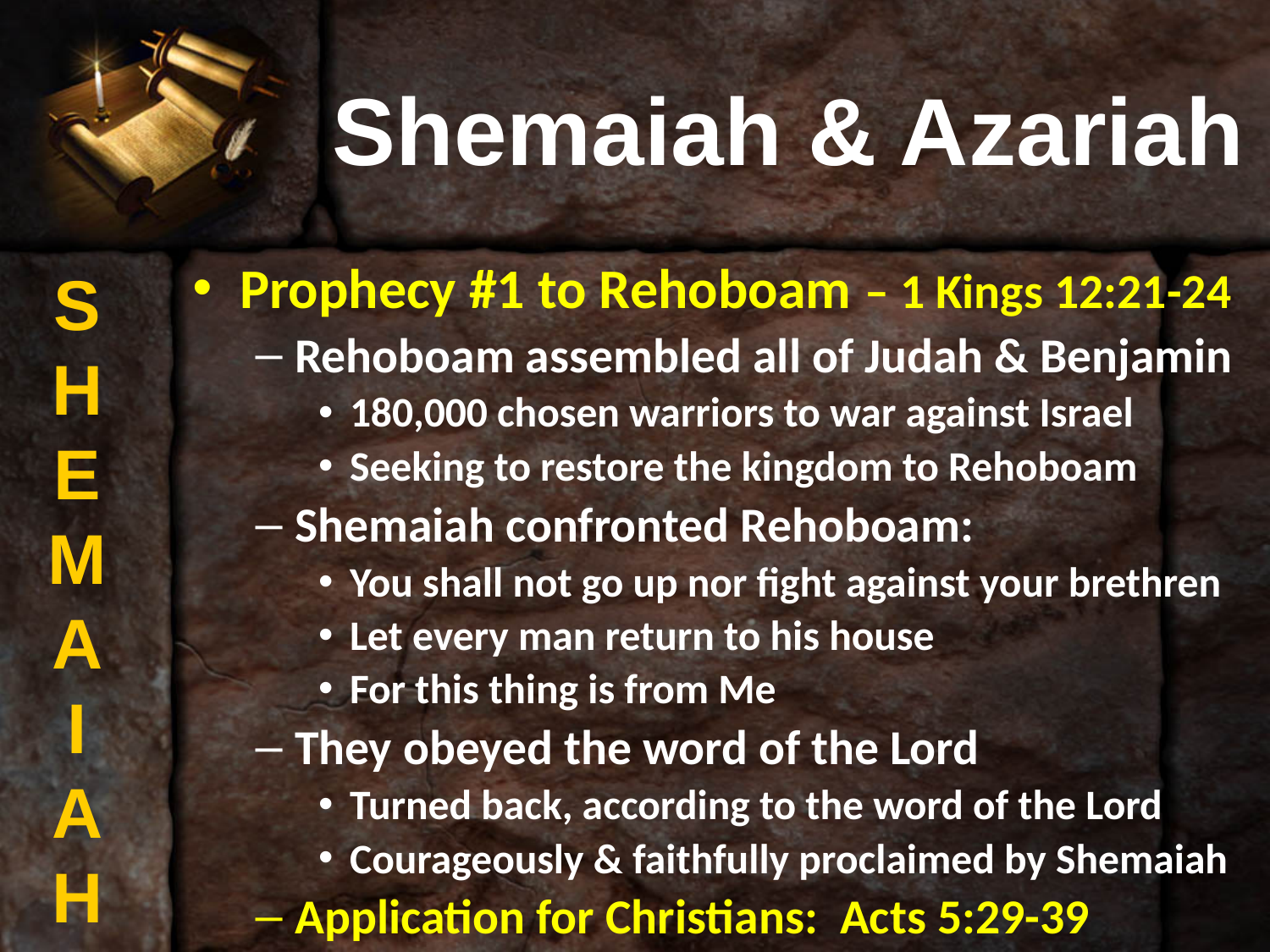

# Shemaiah & Azariah
S
H
E
M
A
I
A
H
Prophecy #1 to Rehoboam – 1 Kings 12:21-24
Rehoboam assembled all of Judah & Benjamin
180,000 chosen warriors to war against Israel
Seeking to restore the kingdom to Rehoboam
Shemaiah confronted Rehoboam:
You shall not go up nor fight against your brethren
Let every man return to his house
For this thing is from Me
They obeyed the word of the Lord
Turned back, according to the word of the Lord
Courageously & faithfully proclaimed by Shemaiah
Application for Christians:  Acts 5:29-39